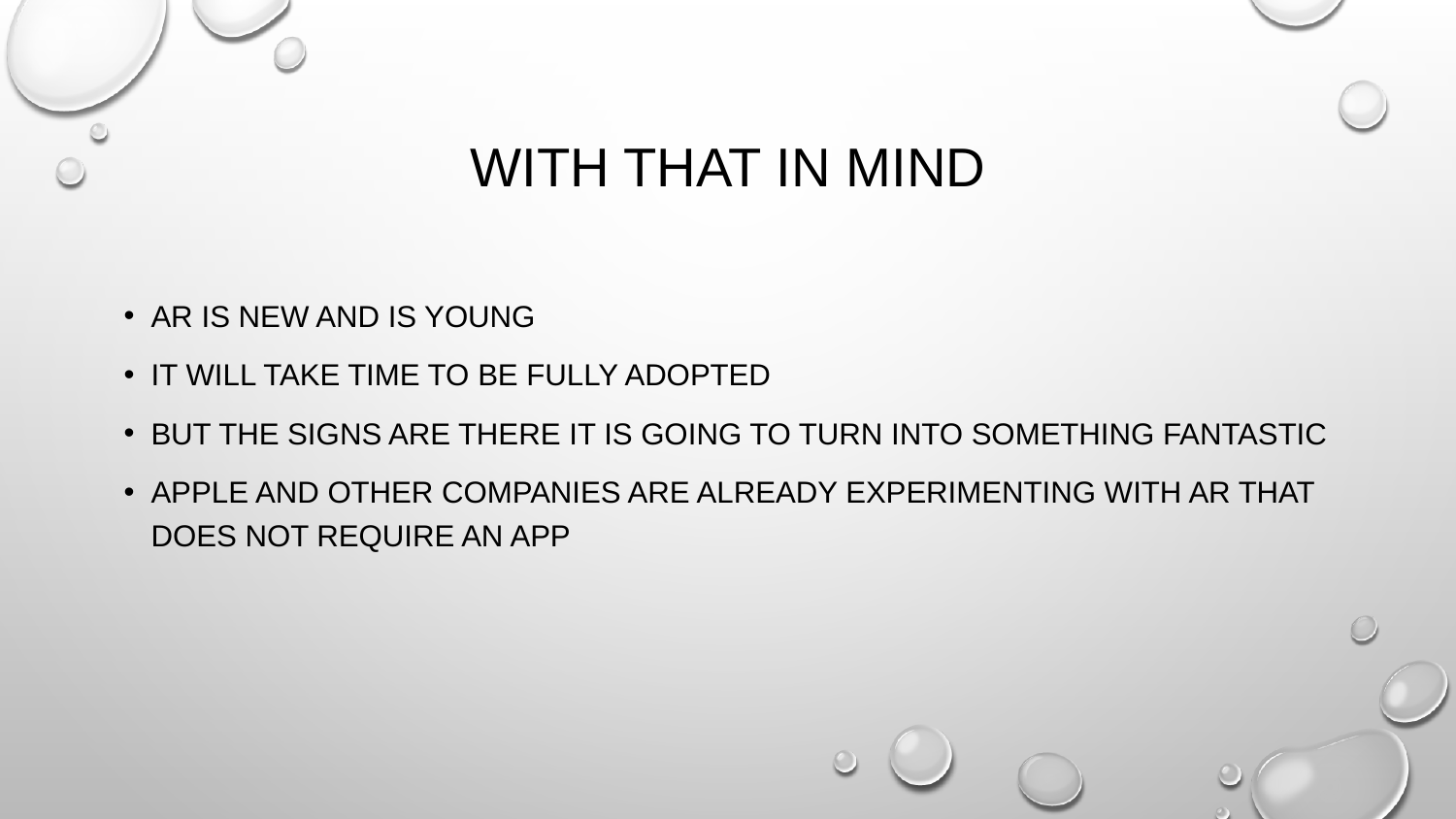

# With That In Mind
AR is new and is young
It will take time to be fully adopted
But the signs are there it is going to turn into something fantastic
Apple and other companies are already experimenting with AR that does not require an App